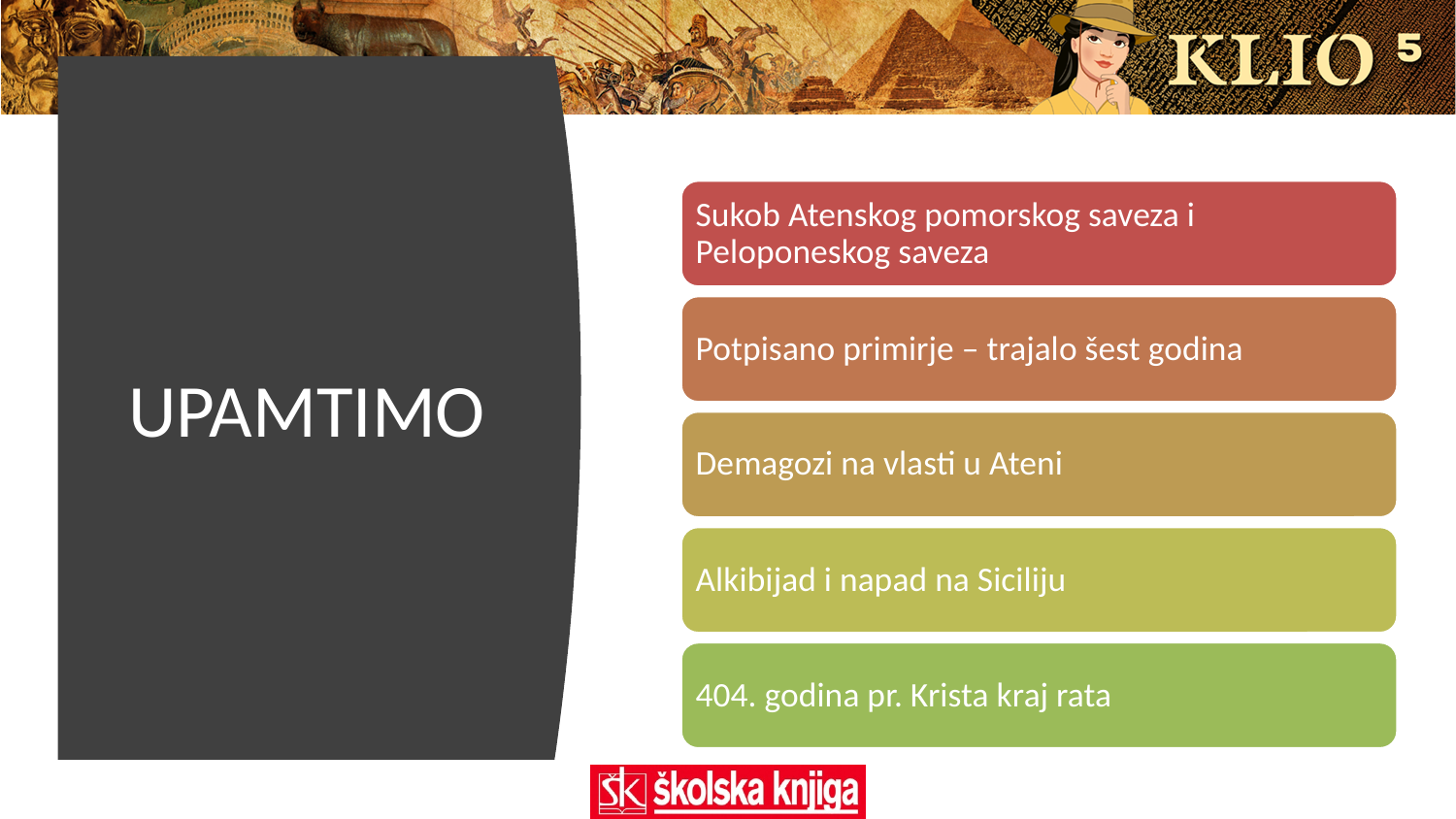

# UPAMTIMO
Sukob Atenskog pomorskog saveza i Peloponeskog saveza
Potpisano primirje – trajalo šest godina
Demagozi na vlasti u Ateni
Alkibijad i napad na Siciliju
404. godina pr. Krista kraj rata